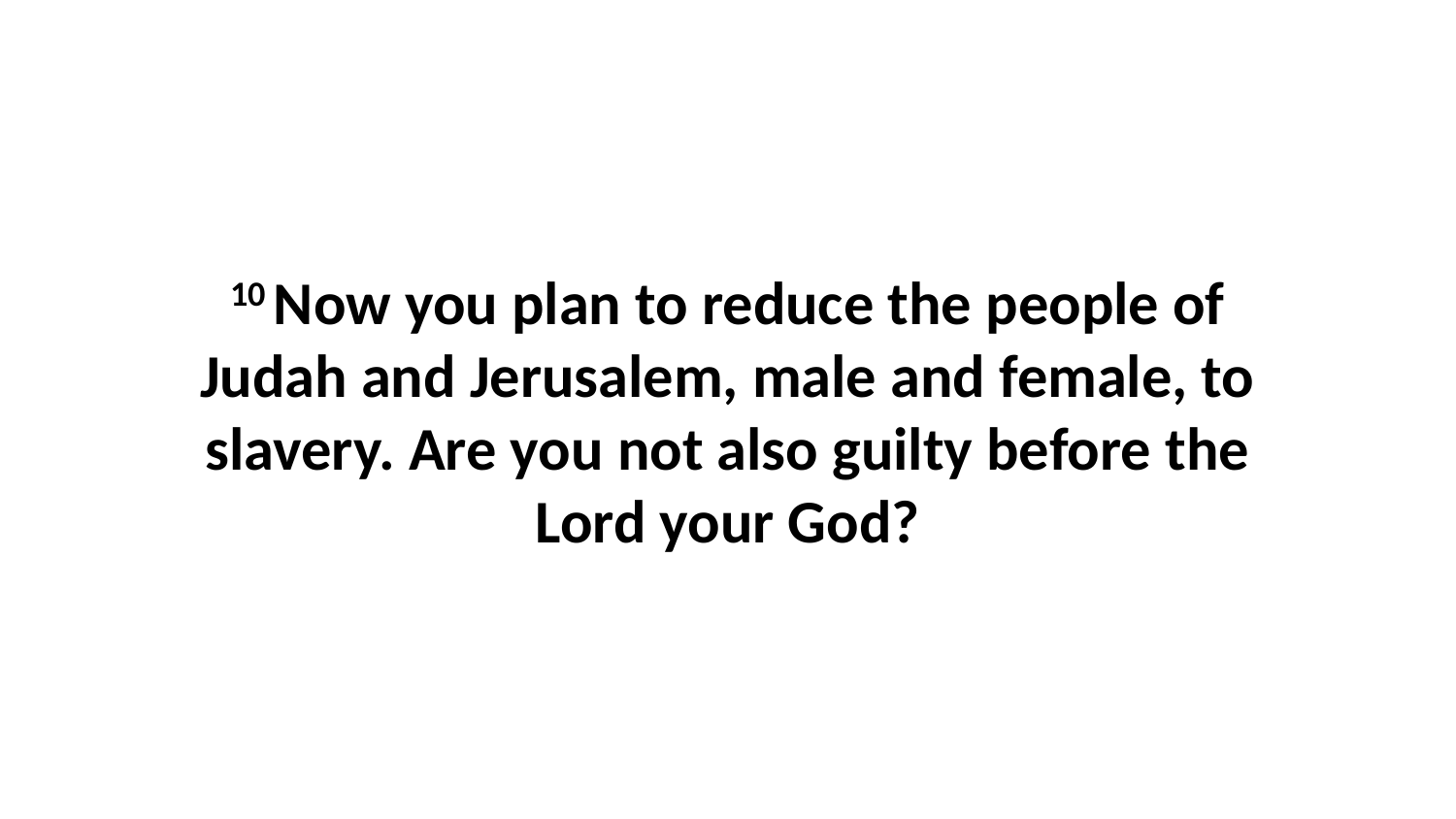

10 Now you plan to reduce the people of Judah and Jerusalem, male and female, to slavery. Are you not also guilty before the Lord your God?